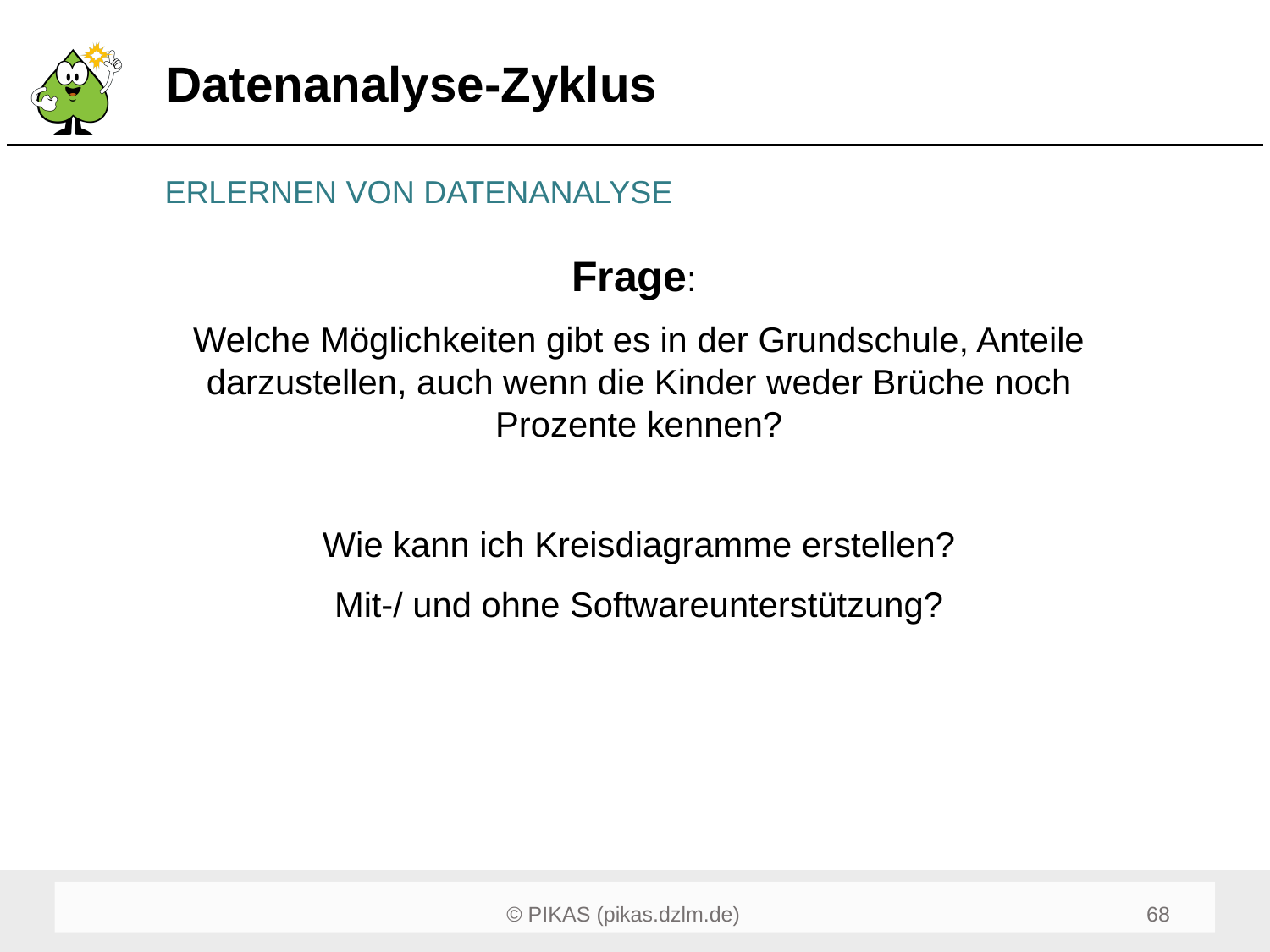

# Datenanalyse-Zyklus
ERLERNEN VON DATENANALYSE
Frage:
Welche Möglichkeiten gibt es in der Grundschule, Anteile darzustellen, auch wenn die Kinder weder Brüche noch Prozente kennen?

Wie kann ich Kreisdiagramme erstellen?
Mit-/ und ohne Softwareunterstützung?

68